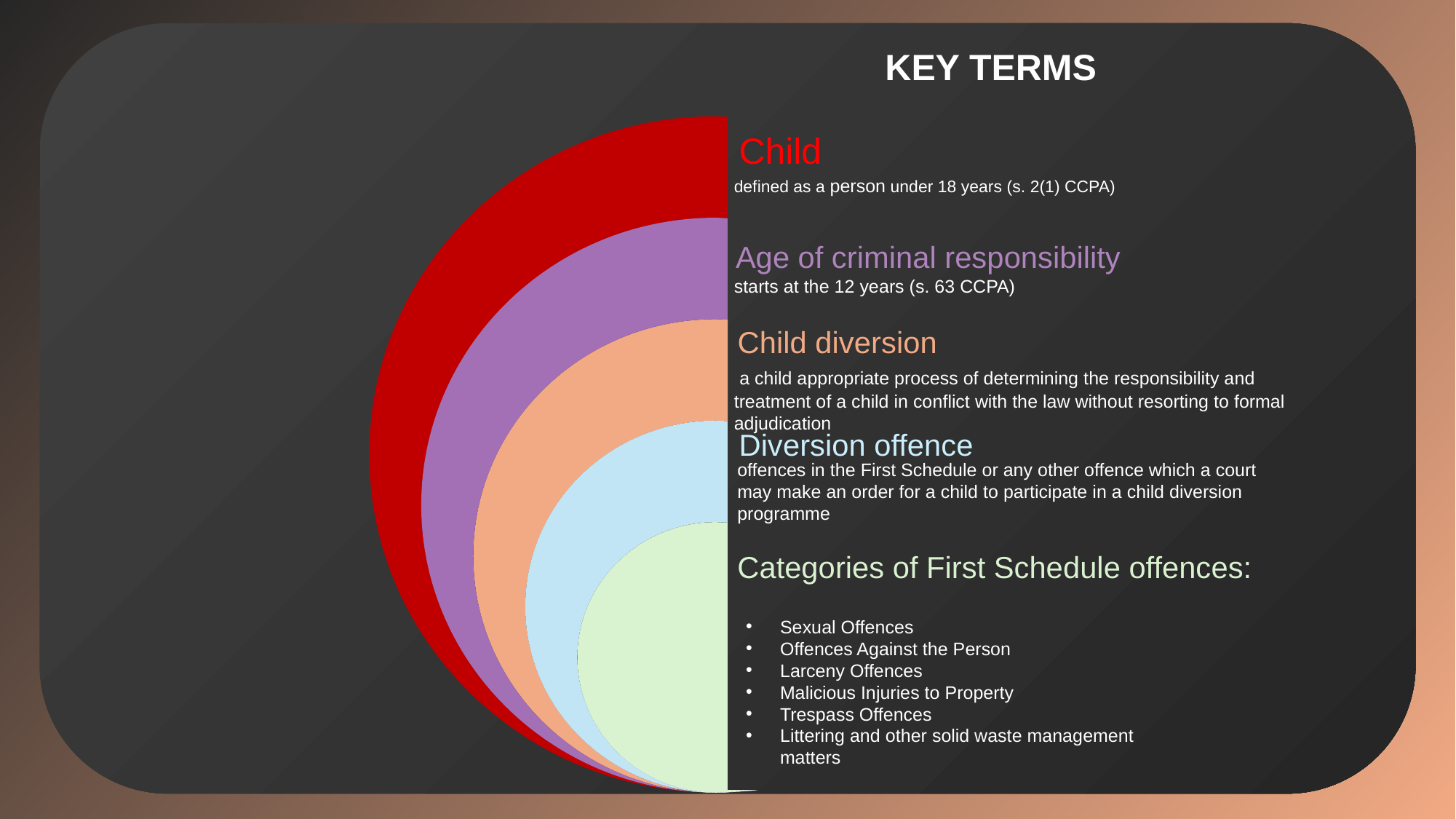

KEY TERMS

Child
defined as a person under 18 years (s. 2(1) CCPA)

Age of criminal responsibility
starts at the 12 years (s. 63 CCPA)

Child diversion

 a child appropriate process of determining the responsibility and treatment of a child in conflict with the law without resorting to formal adjudication
Diversion offence

offences in the First Schedule or any other offence which a court may make an order for a child to participate in a child diversion programme

Categories of First Schedule offences:

Sexual Offences
Offences Against the Person
Larceny Offences
Malicious Injuries to Property
Trespass Offences
Littering and other solid waste management matters